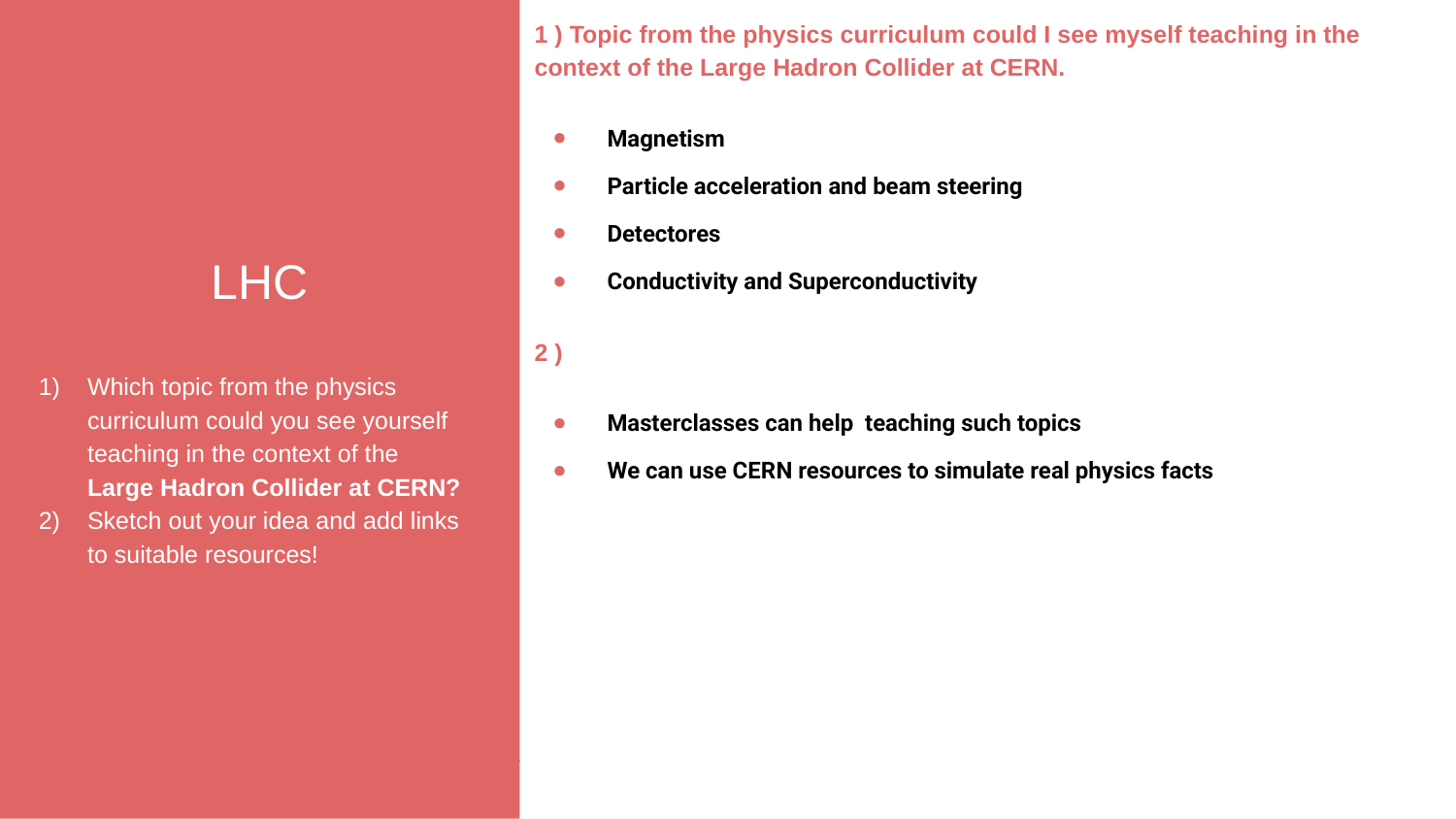

LHC

Which topic from the physics curriculum could you see yourself teaching in the context of the
Large Hadron Collider at CERN?
Sketch out your idea and add links to suitable resources!
1 ) Topic from the physics curriculum could I see myself teaching in the context of the Large Hadron Collider at CERN.
Magnetism
Particle acceleration and beam steering
Detectores
Conductivity and Superconductivity
2 )
Masterclasses can help  teaching such topics
We can use CERN resources to simulate real physics facts